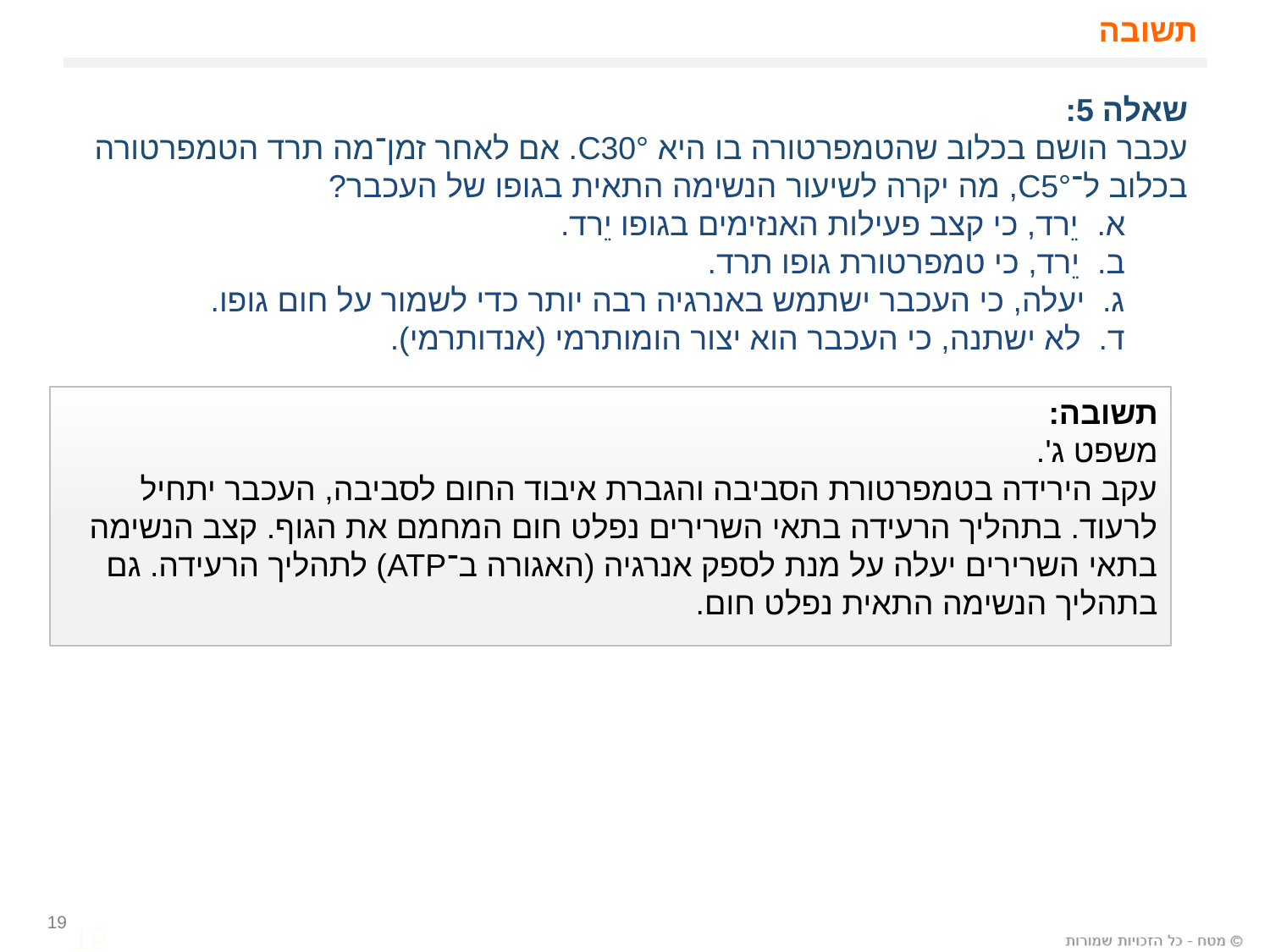

# תשובה

שאלה 5:
עכבר הושם בכלוב שהטמפרטורה בו היא °C30. אם לאחר זמן־מה תרד הטמפרטורה בכלוב ל־°C5, מה יקרה לשיעור הנשימה התאית בגופו של העכבר?
       א.  יֵרד, כי קצב פעילות האנזימים בגופו יֵרד.
       ב.  יֵרד, כי טמפרטורת גופו תרד.
       ג.  יעלה, כי העכבר ישתמש באנרגיה רבה יותר כדי לשמור על חום גופו.
       ד.  לא ישתנה, כי העכבר הוא יצור הומותרמי (אנדותרמי).
תשובה:
משפט ג'.
עקב הירידה בטמפרטורת הסביבה והגברת איבוד החום לסביבה, העכבר יתחיל לרעוד. בתהליך הרעידה בתאי השרירים נפלט חום המחמם את הגוף. קצב הנשימה בתאי השרירים יעלה על מנת לספק אנרגיה (האגורה ב־ATP) לתהליך הרעידה. גם בתהליך הנשימה התאית נפלט חום.

19
19